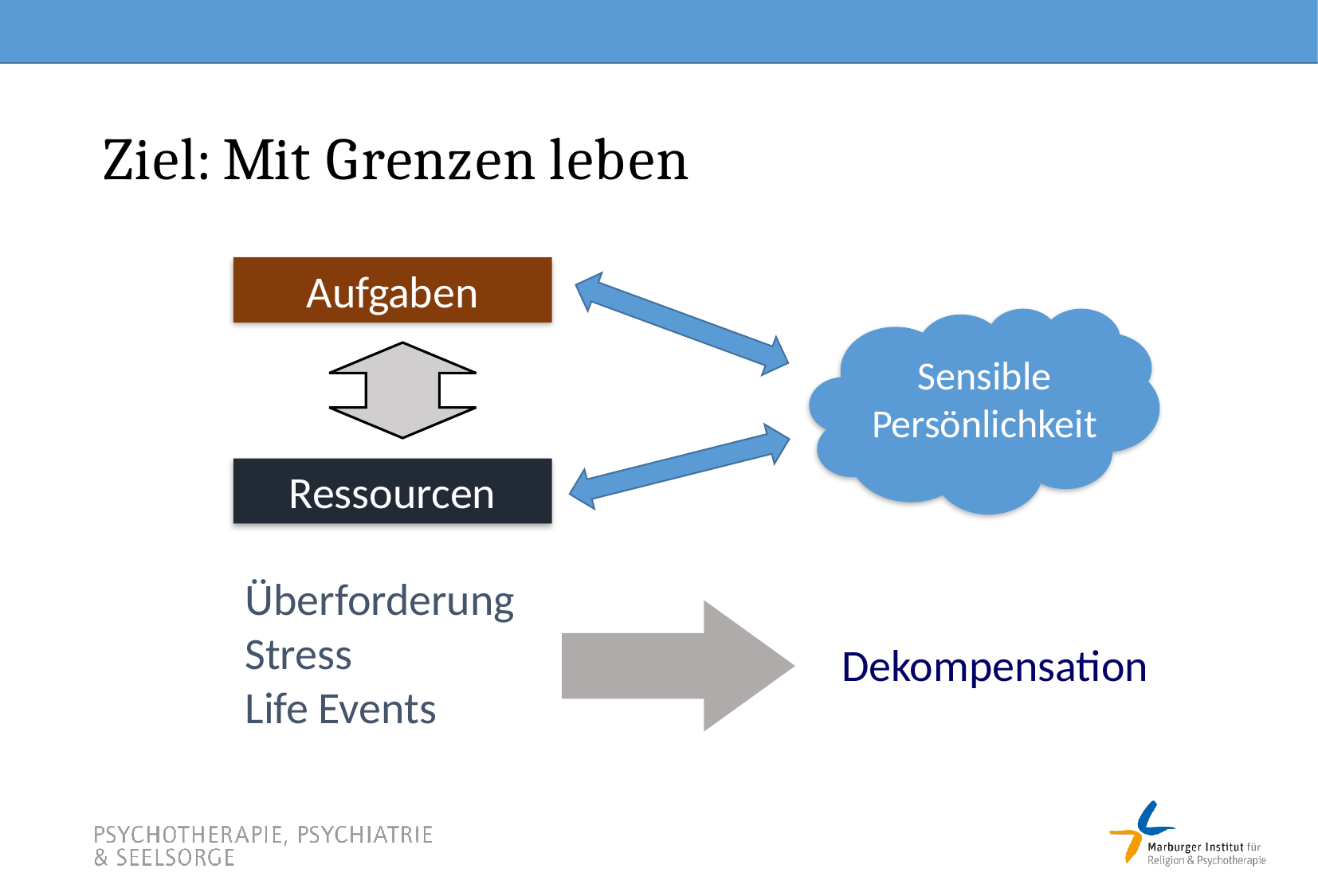

# Ziel: Mit Grenzen leben
Aufgaben

Sensible
Persönlichkeit

Ressourcen
Überforderung
Stress
Life Events

Dekompensation